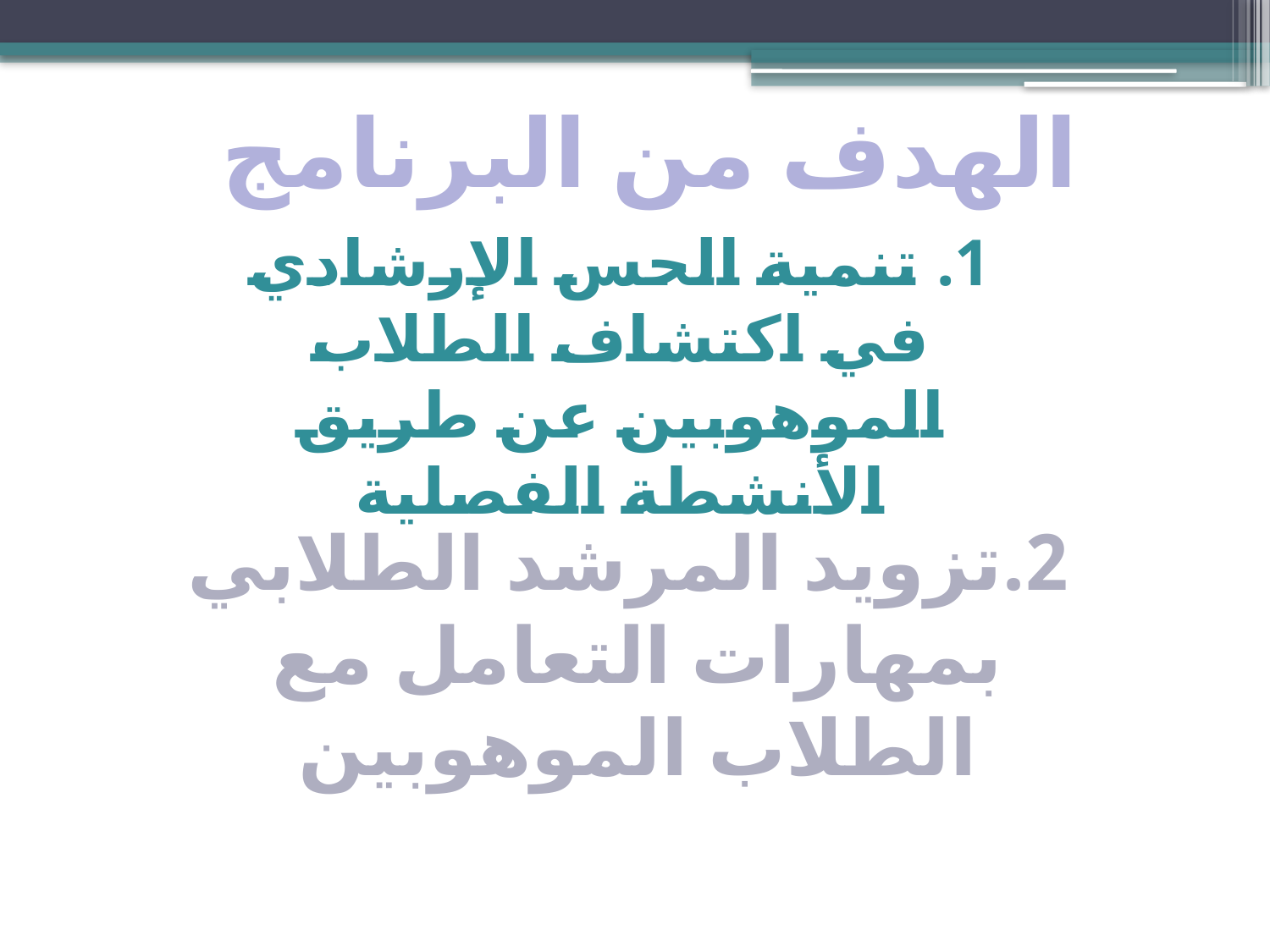

الهدف من البرنامج
1. تنمية الحس الإرشادي في اكتشاف الطلاب الموهوبين عن طريق الأنشطة الفصلية
 2.تزويد المرشد الطلابي بمهارات التعامل مع الطلاب الموهوبين